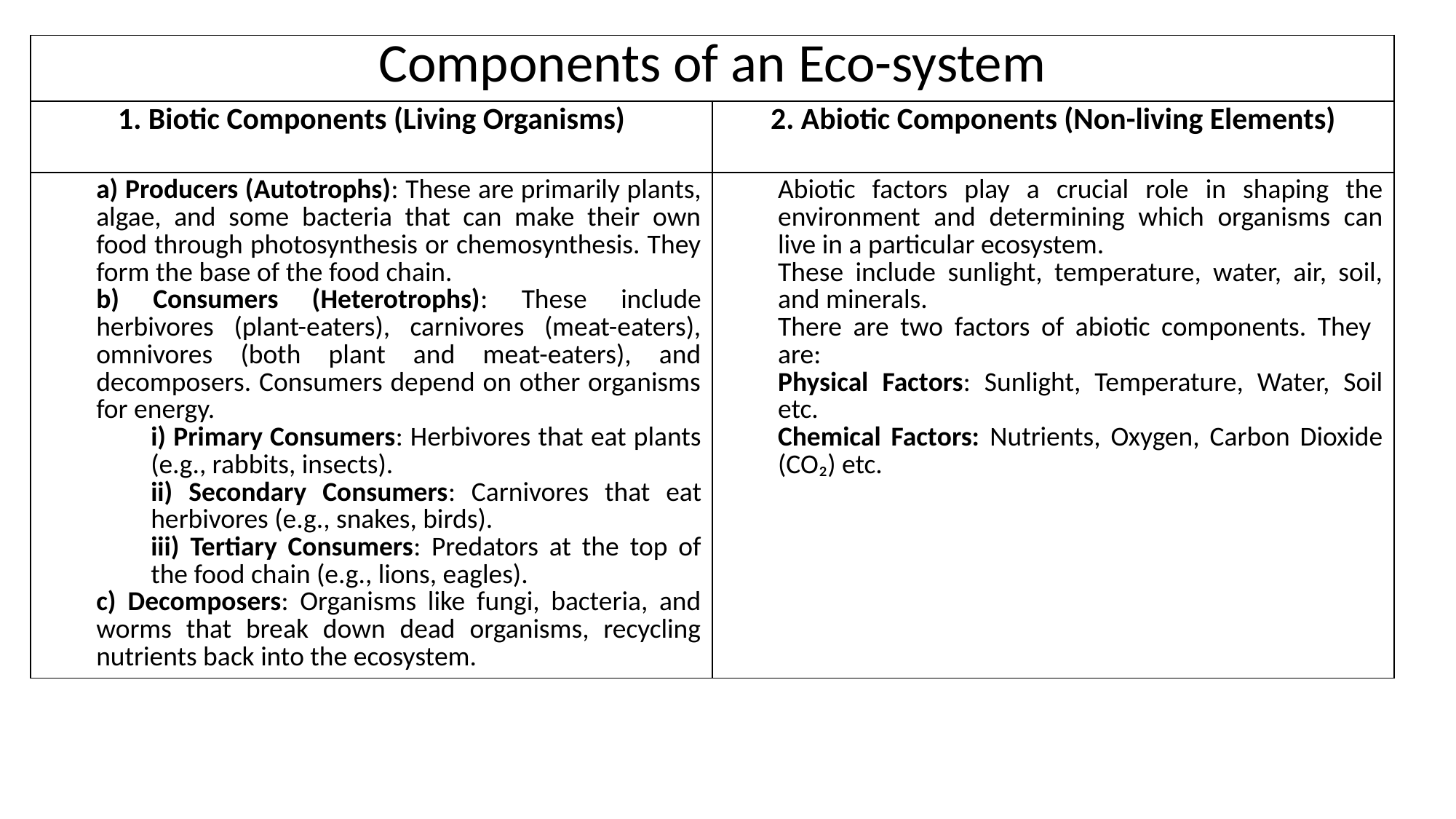

| Components of an Eco-system |  |
| --- | --- |
| 1. Biotic Components (Living Organisms) | 2. Abiotic Components (Non-living Elements) |
| a) Producers (Autotrophs): These are primarily plants, algae, and some bacteria that can make their own food through photosynthesis or chemosynthesis. They form the base of the food chain. b) Consumers (Heterotrophs): These include herbivores (plant-eaters), carnivores (meat-eaters), omnivores (both plant and meat-eaters), and decomposers. Consumers depend on other organisms for energy. i) Primary Consumers: Herbivores that eat plants (e.g., rabbits, insects). ii) Secondary Consumers: Carnivores that eat herbivores (e.g., snakes, birds). iii) Tertiary Consumers: Predators at the top of the food chain (e.g., lions, eagles). c) Decomposers: Organisms like fungi, bacteria, and worms that break down dead organisms, recycling nutrients back into the ecosystem. | Abiotic factors play a crucial role in shaping the environment and determining which organisms can live in a particular ecosystem. These include sunlight, temperature, water, air, soil, and minerals. There are two factors of abiotic components. They are: Physical Factors: Sunlight, Temperature, Water, Soil etc. Chemical Factors: Nutrients, Oxygen, Carbon Dioxide (CO₂) etc. |